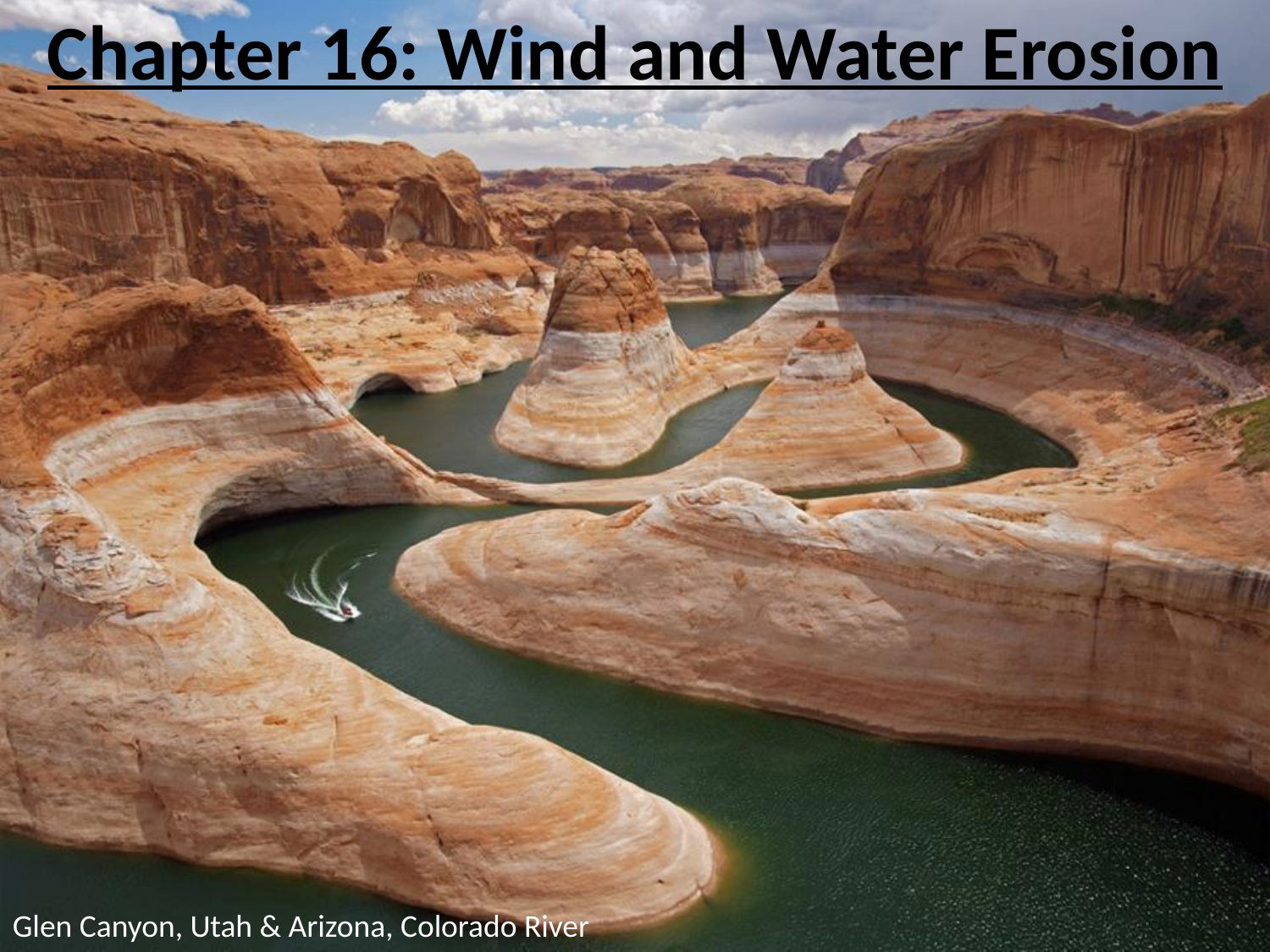

# Chapter 16: Wind and Water Erosion
Glen Canyon, Utah & Arizona, Colorado River